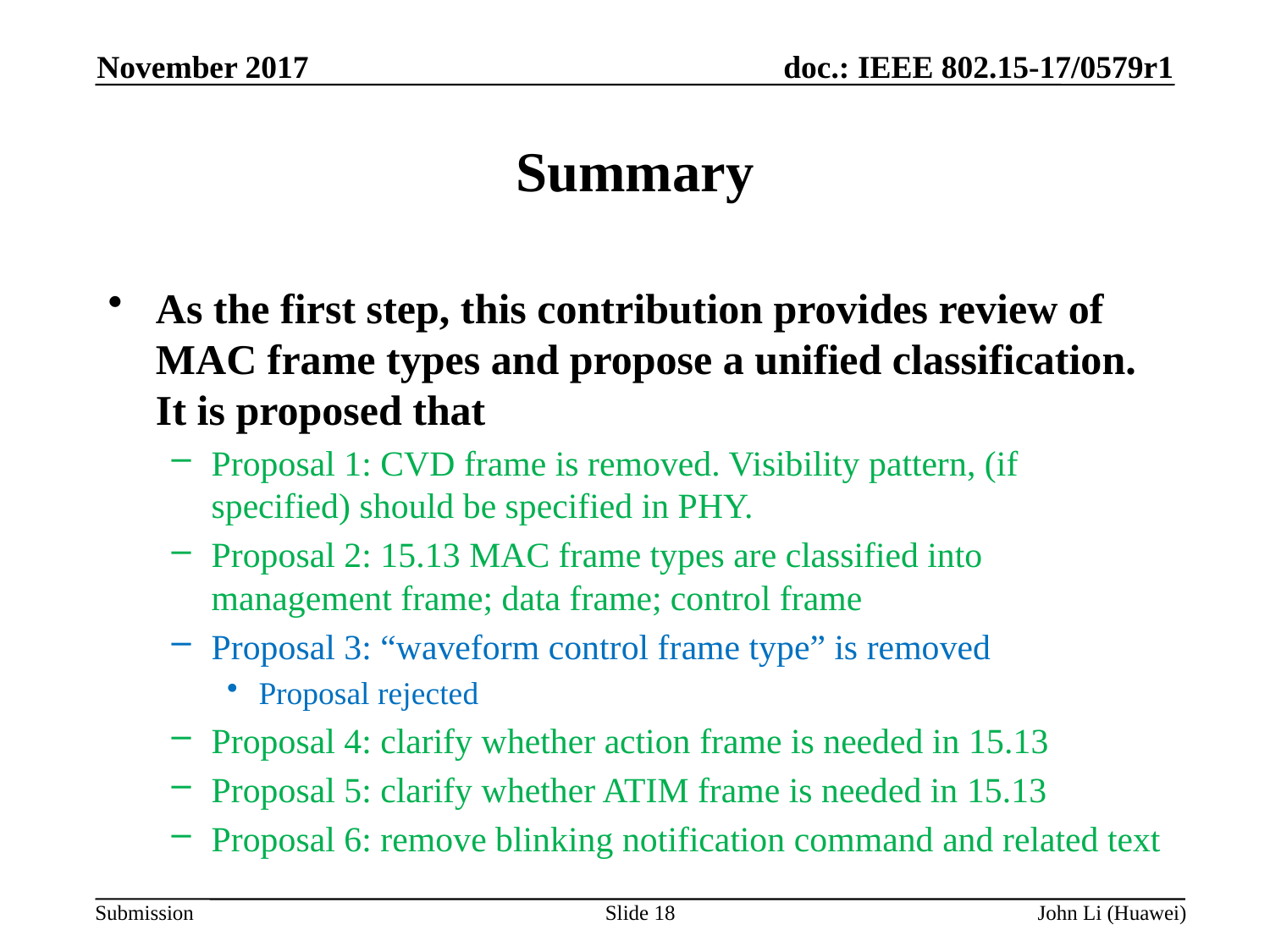

November 2017
# Summary
As the first step, this contribution provides review of MAC frame types and propose a unified classification. It is proposed that
Proposal 1: CVD frame is removed. Visibility pattern, (if specified) should be specified in PHY.
Proposal 2: 15.13 MAC frame types are classified into management frame; data frame; control frame
Proposal 3: “waveform control frame type” is removed
Proposal rejected
Proposal 4: clarify whether action frame is needed in 15.13
Proposal 5: clarify whether ATIM frame is needed in 15.13
Proposal 6: remove blinking notification command and related text

Slide 18
John Li (Huawei)